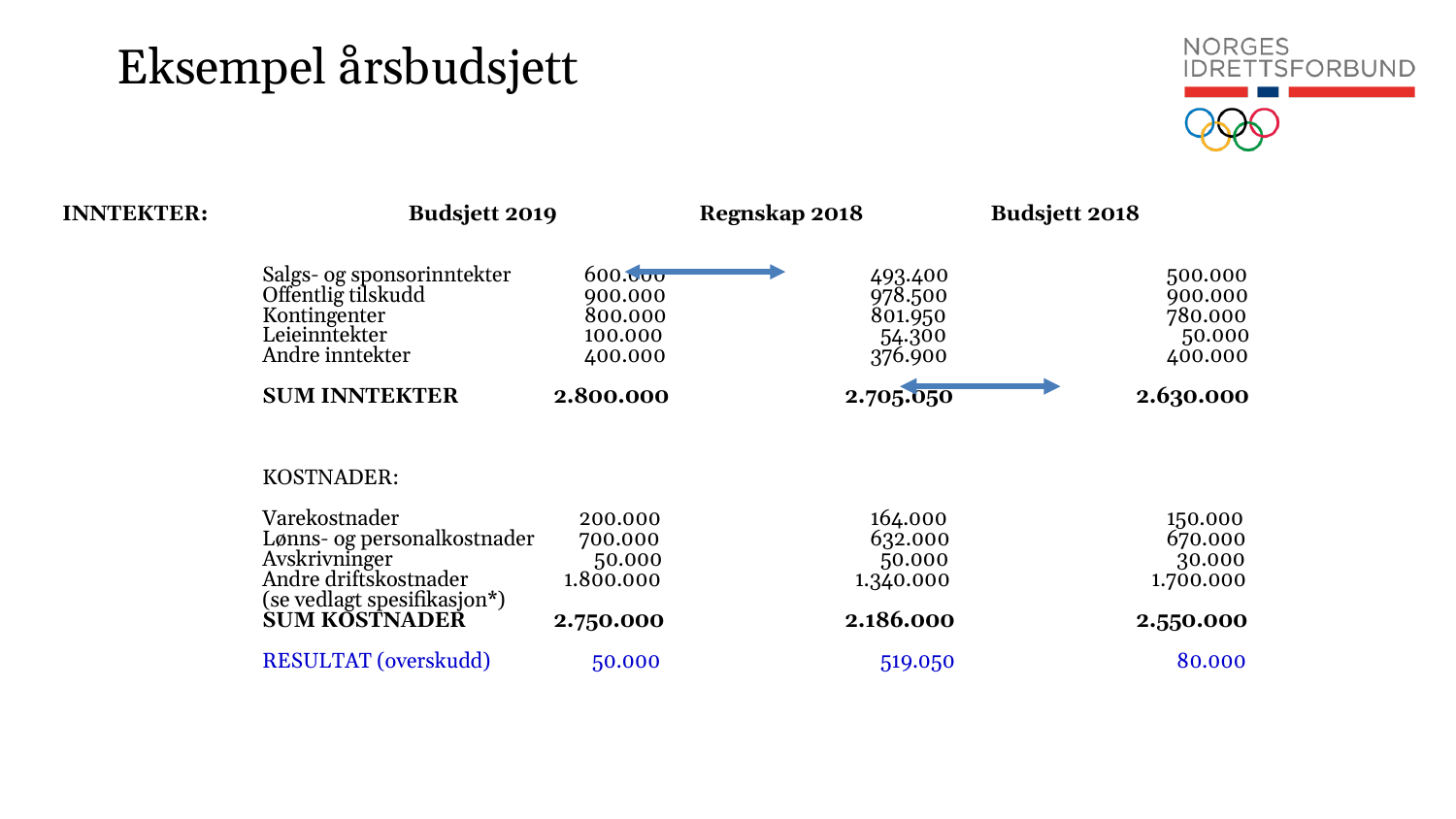

# Eksempel årsbudsjett

INNTEKTER:		Budsjett 2019	Regnskap 2018	Budsjett 2018

		Salgs- og sponsorinntekter	      600.000		     493.400		      500.000
		Offentlig tilskudd	      900.000		     978.500		      900.000
		Kontingenter		      800.000		     801.950		      780.000
		Leieinntekter		      100.000		       54.300		         50.000		Andre inntekter	      400.000		     376.900		      400.000

		SUM INNTEKTER 	2.800.000		2.705.050		2.630.000

		KOSTNADER:

		Varekostnader		     200.000		     164.000		      150.000
		Lønns- og personalkostnader	     700.000		     632.000		      670.000
		Avskrivninger		        50.000		       50.000		        30.000
		Andre driftskostnader	  1.800.000		  1.340.000		   1.700.000
		(se vedlagt spesifikasjon*)
		SUM KOSTNADER	2.750.000		2.186.000		2.550.000

		RESULTAT (overskudd)                    50.000		       519.050		        80.000